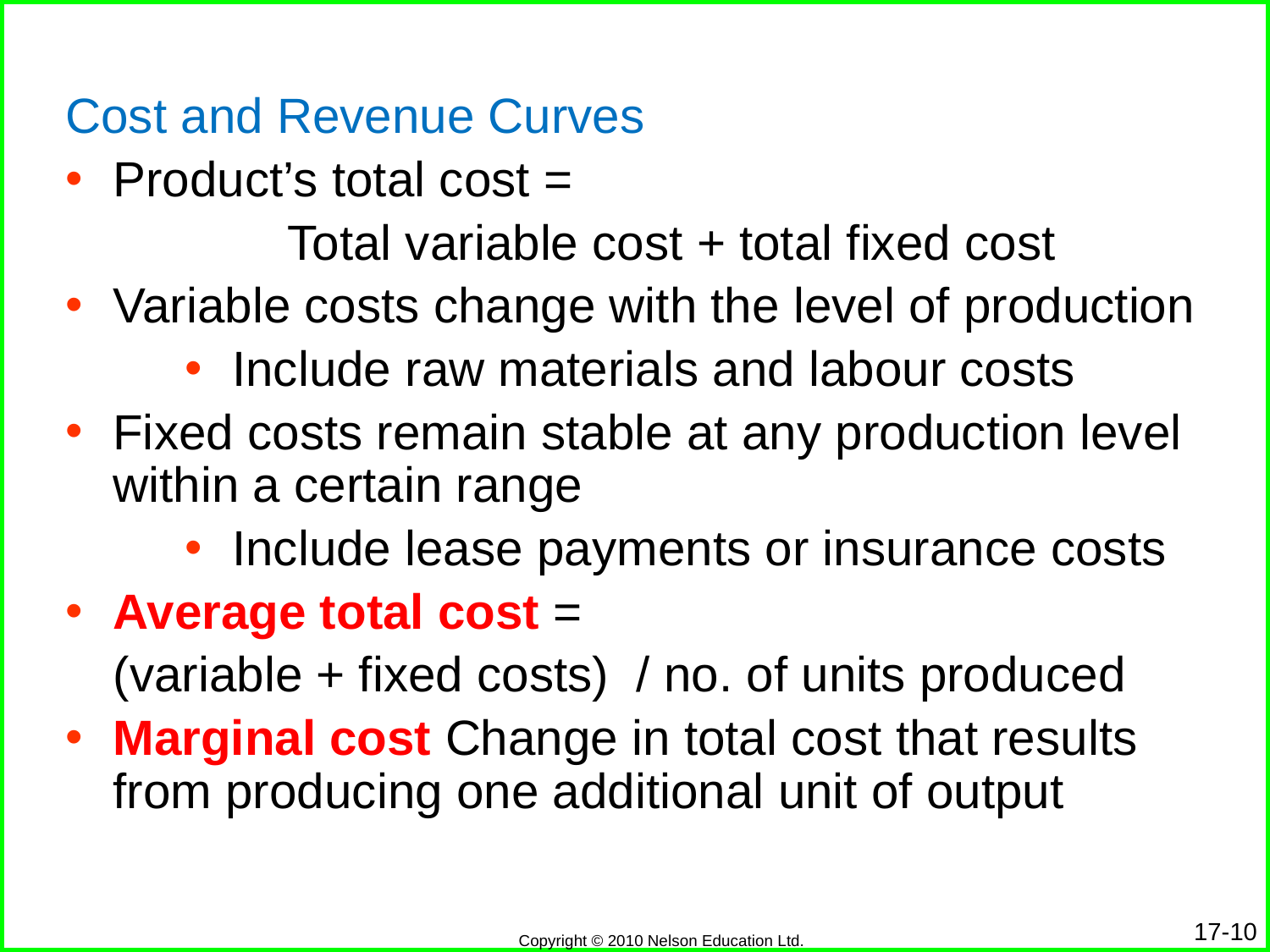

Cost and Revenue Curves
Product’s total cost =
Total variable cost + total fixed cost
Variable costs change with the level of production
Include raw materials and labour costs
Fixed costs remain stable at any production level within a certain range
Include lease payments or insurance costs
Average total cost =
	(variable + fixed costs)  / no. of units produced
Marginal cost Change in total cost that results from producing one additional unit of output
17-10